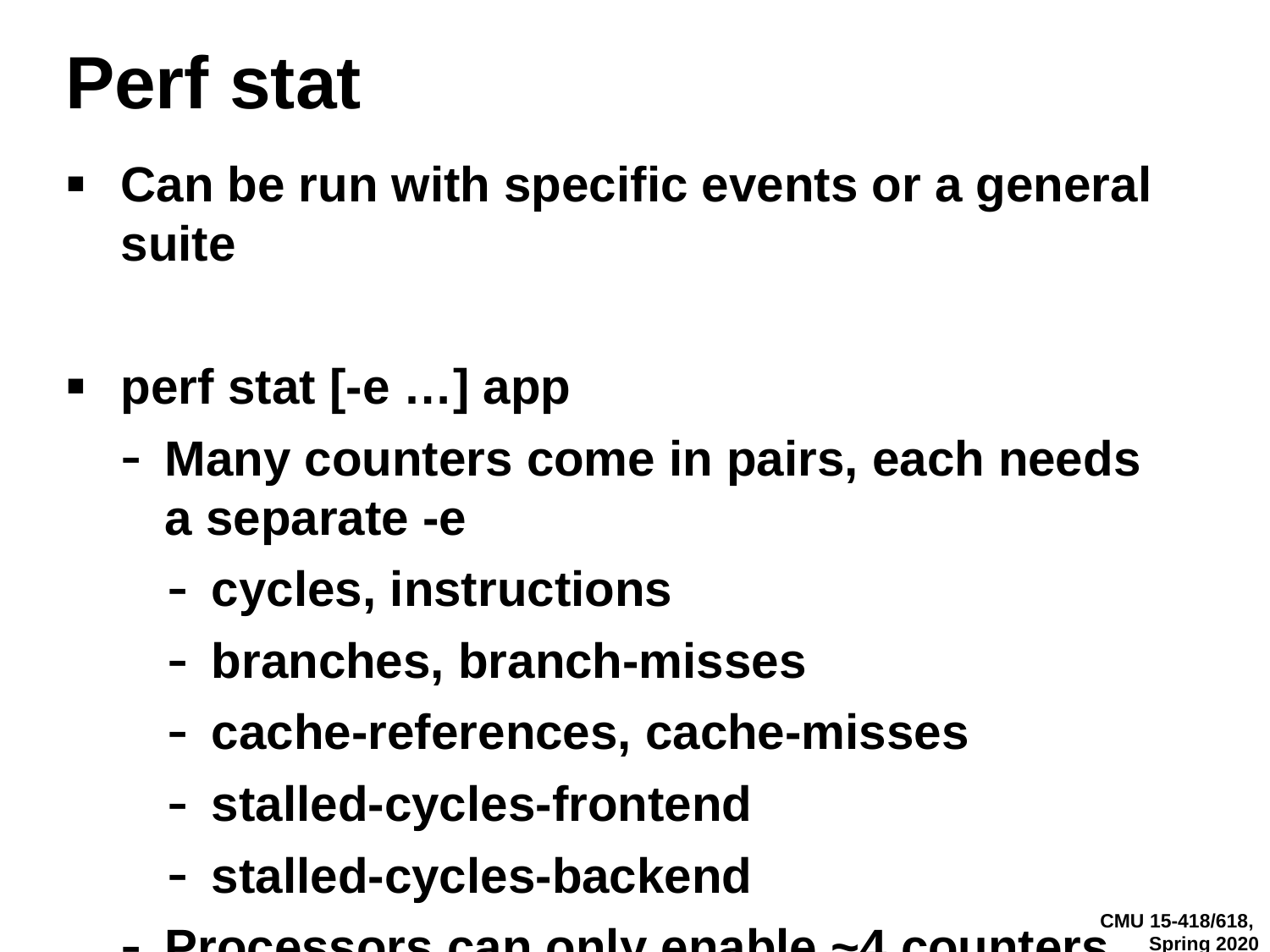

# Perf stat
Can be run with specific events or a general suite

perf stat [-e …] app
Many counters come in pairs, each needs a separate -e
cycles, instructions
branches, branch-misses
cache-references, cache-misses
stalled-cycles-frontend
stalled-cycles-backend
Processors can only enable ~4 counters, else it must multiplex